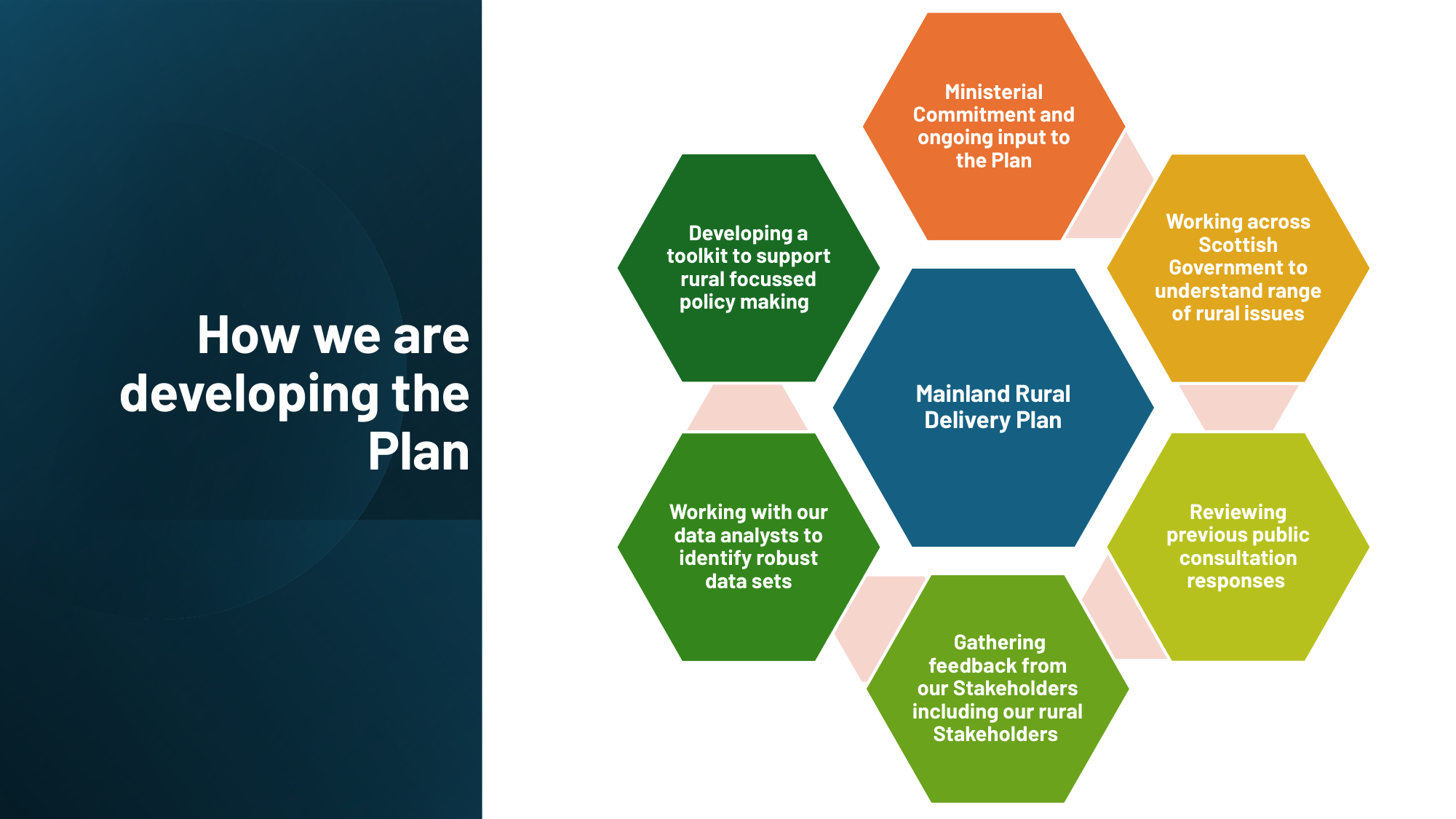

Mainland Rural Delivery Plan
Ministerial Commitment and ongoing input to the Plan
Working across Scottish Government to understand range of rural issues
Reviewing previous public consultation responses
 Gathering feedback from our Stakeholders including our rural Stakeholders
Working with our data analysts to identify robust data sets
Developing a toolkit to support rural focussed policy making

# How we are developing the Plan